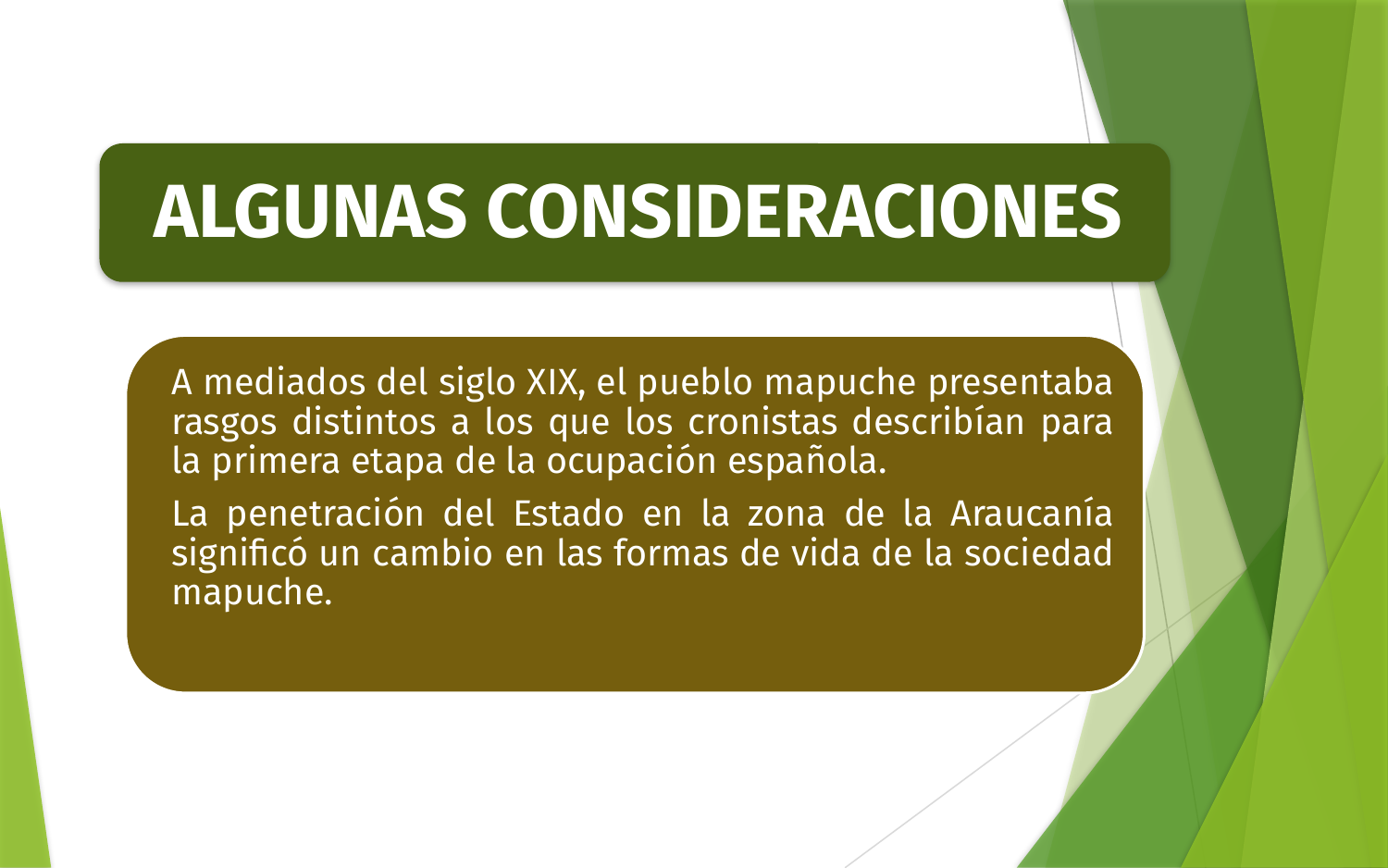

ALGUNAS CONSIDERACIONES
A mediados del siglo XIX, el pueblo mapuche presentaba rasgos distintos a los que los cronistas describían para la primera etapa de la ocupación española.
La penetración del Estado en la zona de la Araucanía significó un cambio en las formas de vida de la sociedad mapuche.